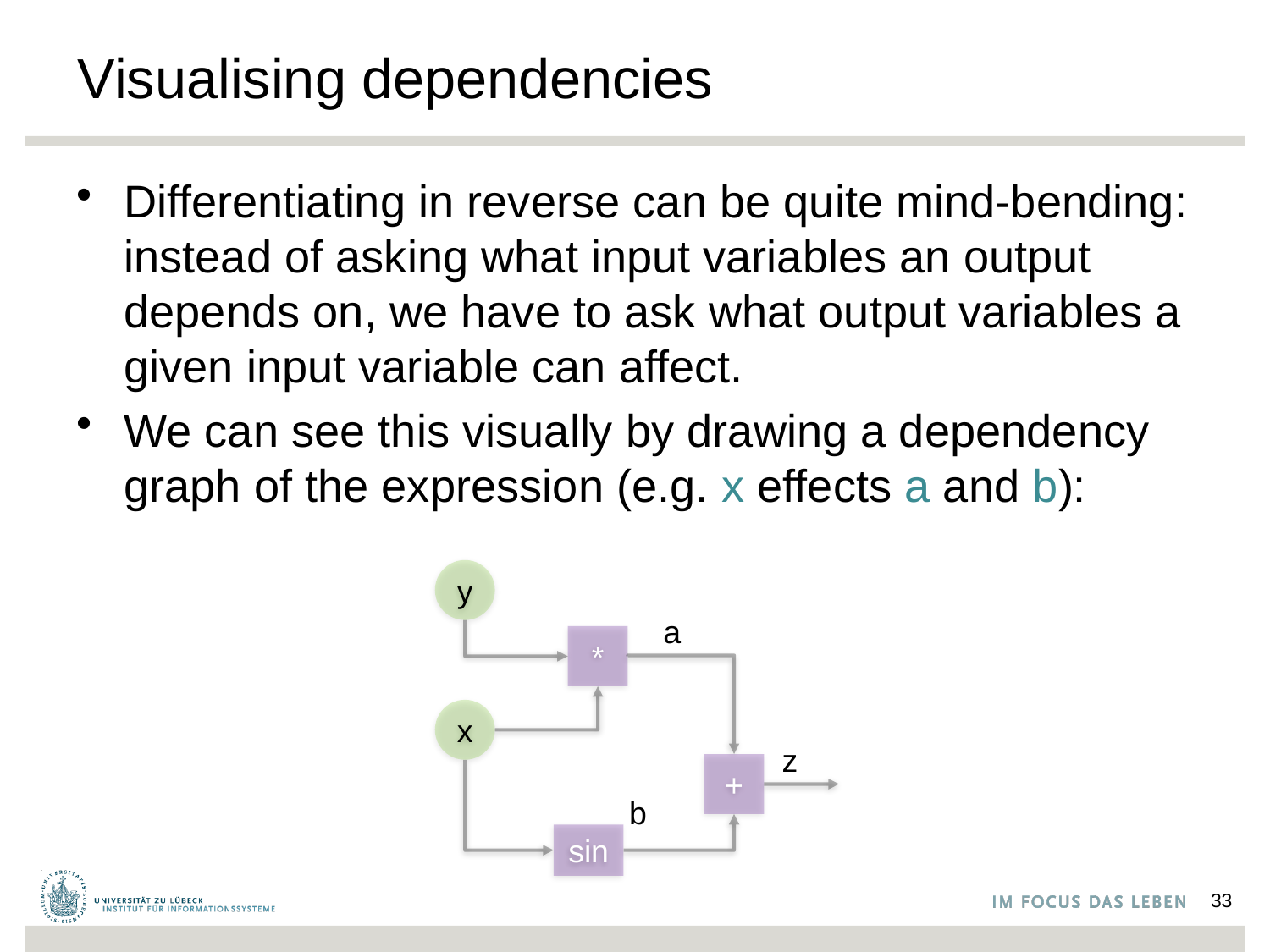

# Visualising dependencies
Differentiating in reverse can be quite mind-bending: instead of asking what input variables an output depends on, we have to ask what output variables a given input variable can affect.
We can see this visually by drawing a dependency graph of the expression (e.g. x effects a and b):

y
a
*
x
z
+
b
sin
33